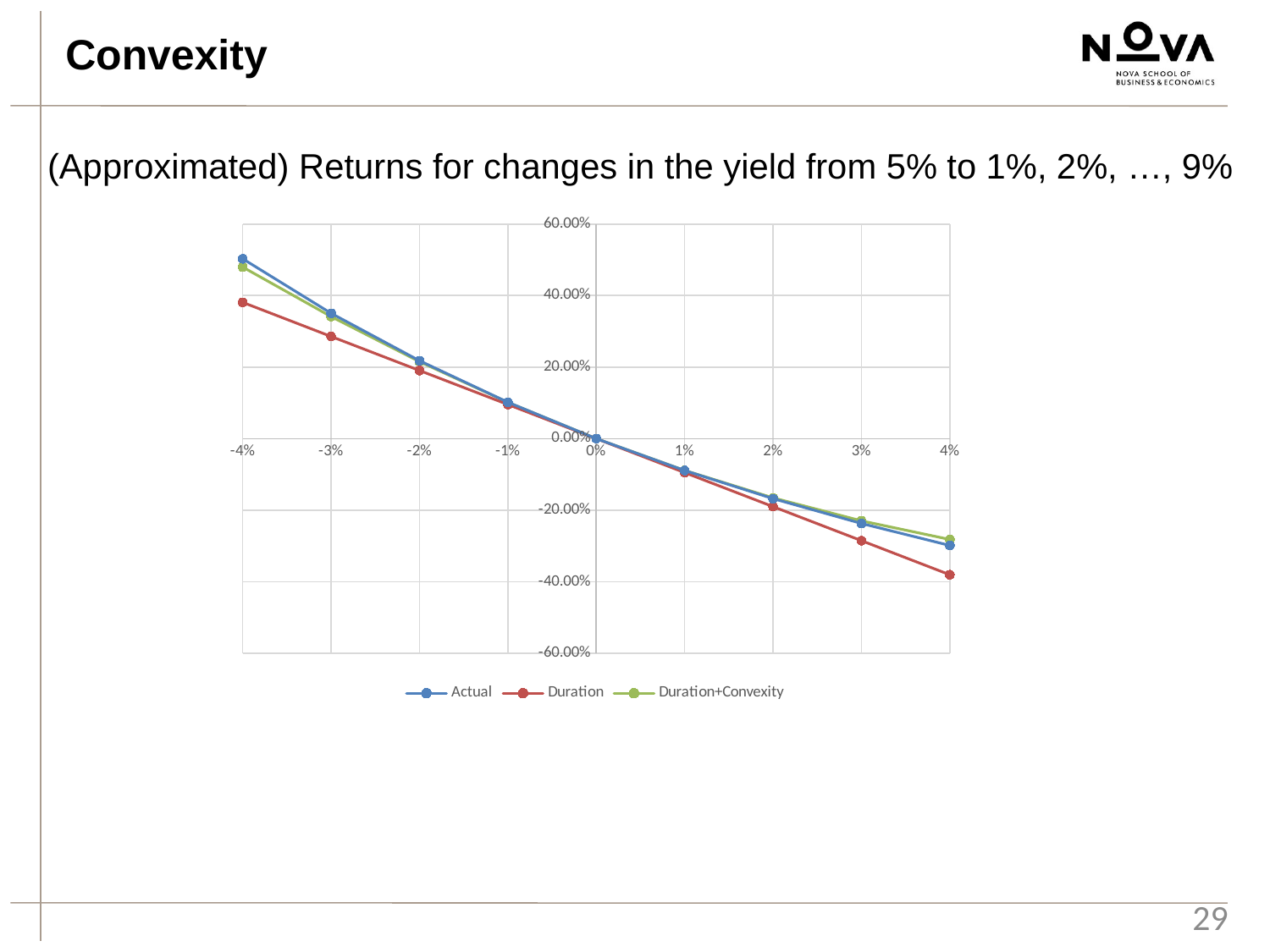

Convexity
(Approximated) Returns for changes in the yield from 5% to 1%, 2%, …, 9%

### Chart

| Category | Actual | Duration | Duration+Convexity |
|---|---|---|---|
29